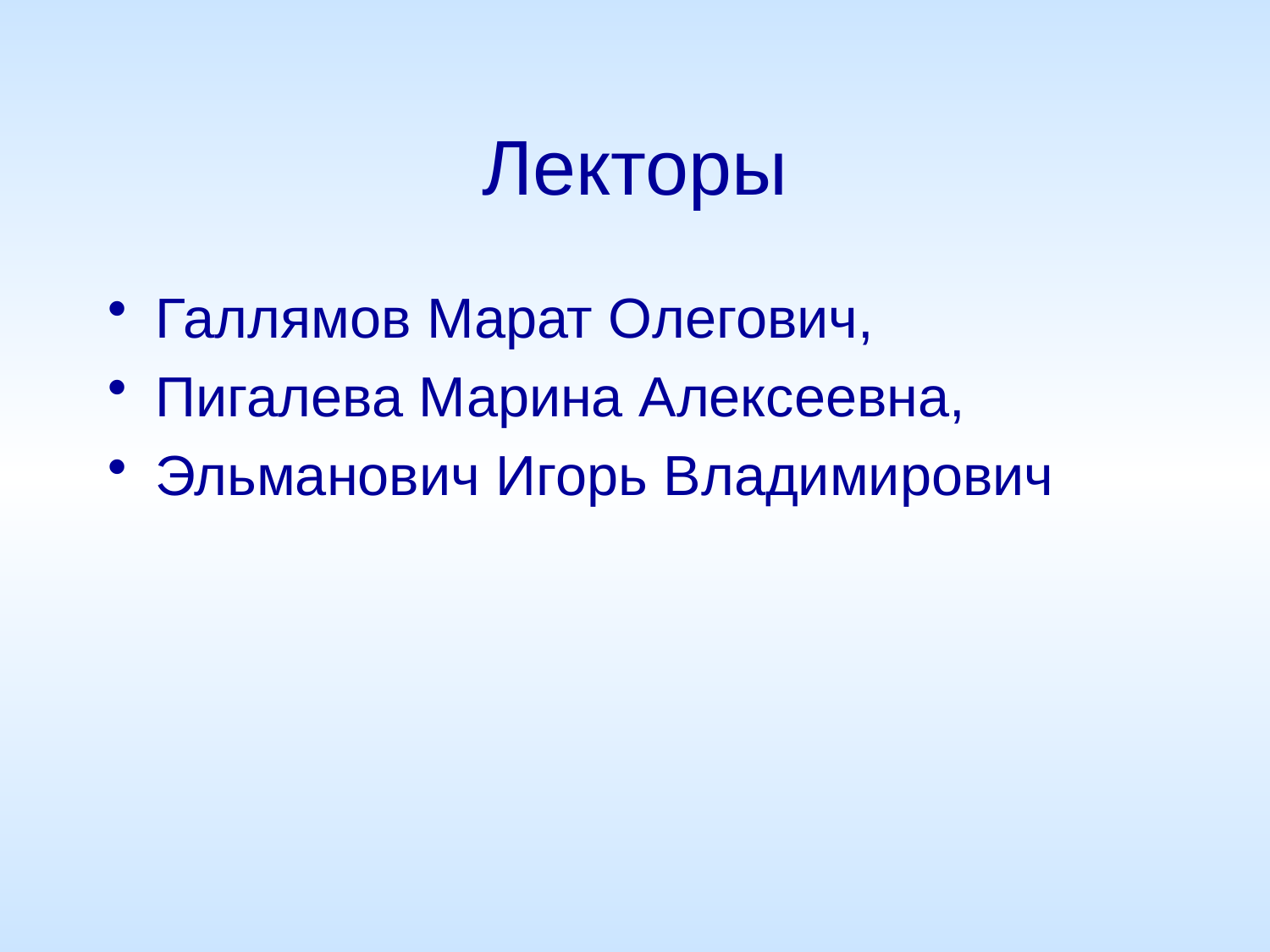

# Лекторы
Галлямов Марат Олегович,
Пигалева Марина Алексеевна,
Эльманович Игорь Владимирович